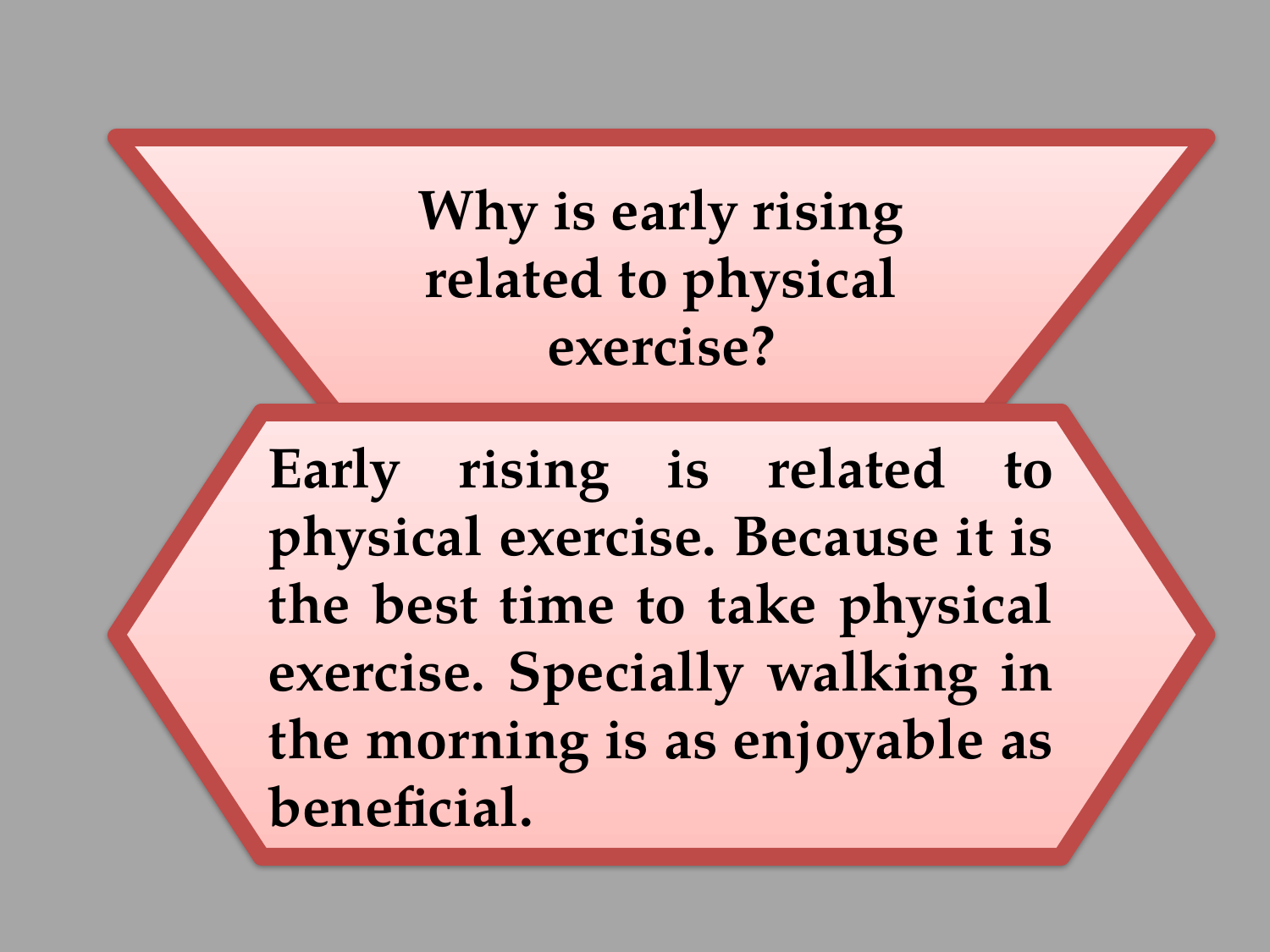

Why is early rising related to physical exercise?
Early rising is related to physical exercise. Because it is the best time to take physical exercise. Specially walking in the morning is as enjoyable as beneficial.